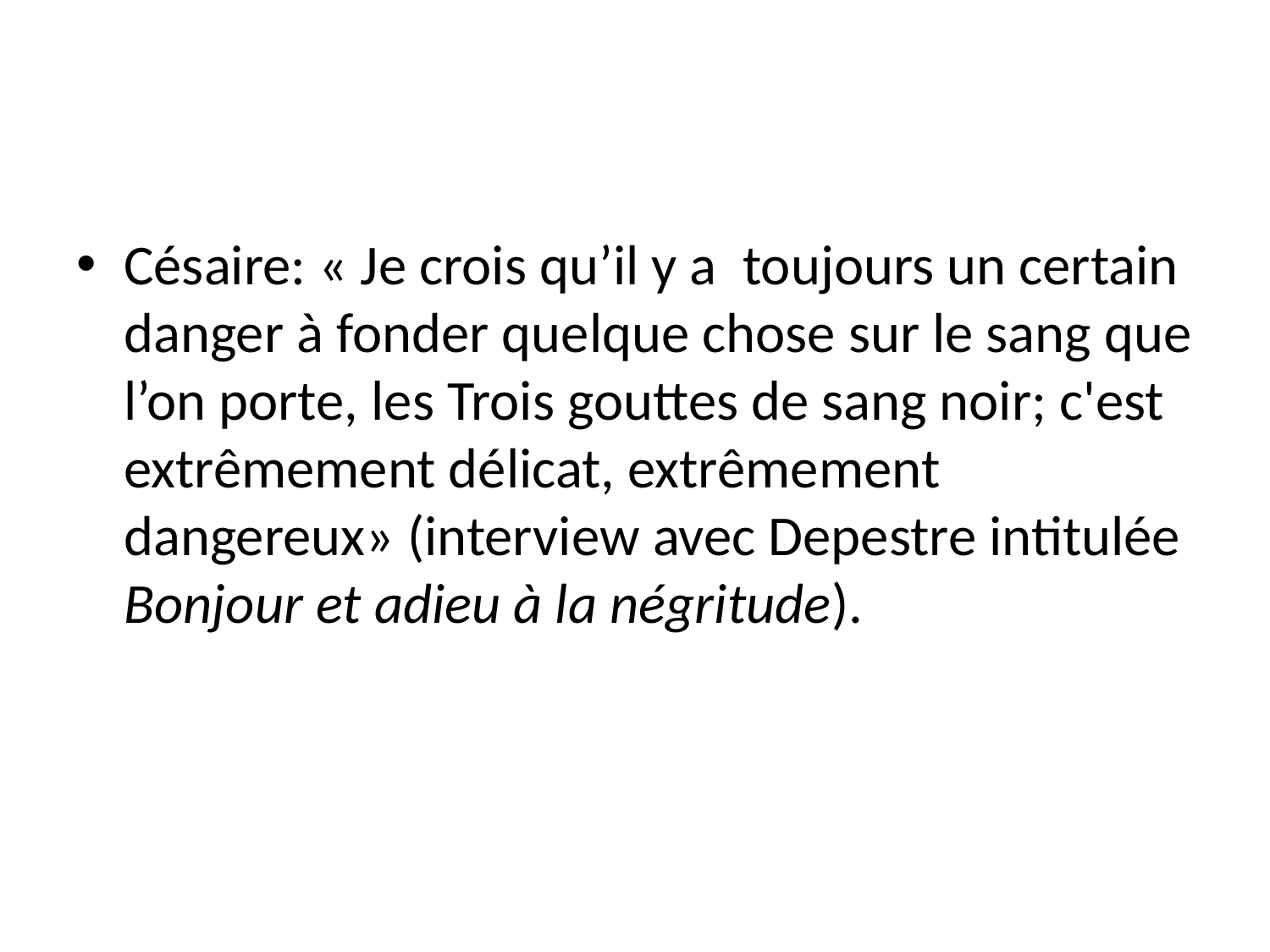

Césaire: « Je crois qu’il y a  toujours un certain danger à fonder quelque chose sur le sang que l’on porte, les Trois gouttes de sang noir; c'est extrêmement délicat, extrêmement dangereux» (interview avec Depestre intitulée Bonjour et adieu à la négritude).